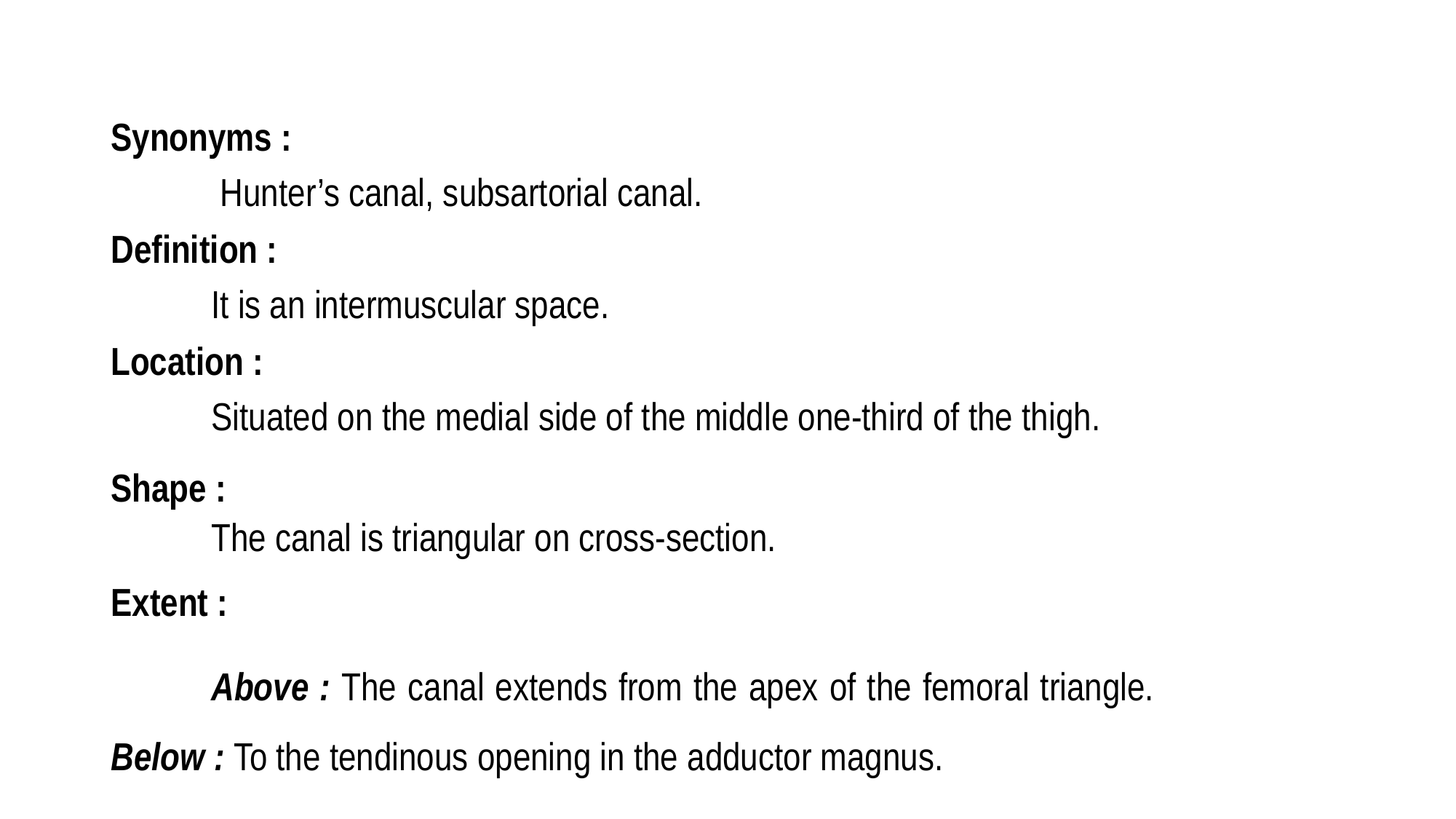

Synonyms :
		 Hunter’s canal, subsartorial canal.
Definition :
		It is an intermuscular space.
Location :
		Situated on the medial side of the middle one-third of the thigh.
Shape :
		The canal is triangular on cross-section.
Extent :
		Above : The canal extends from the apex of the femoral triangle. 		 	Below : To the tendinous opening in the adductor magnus.